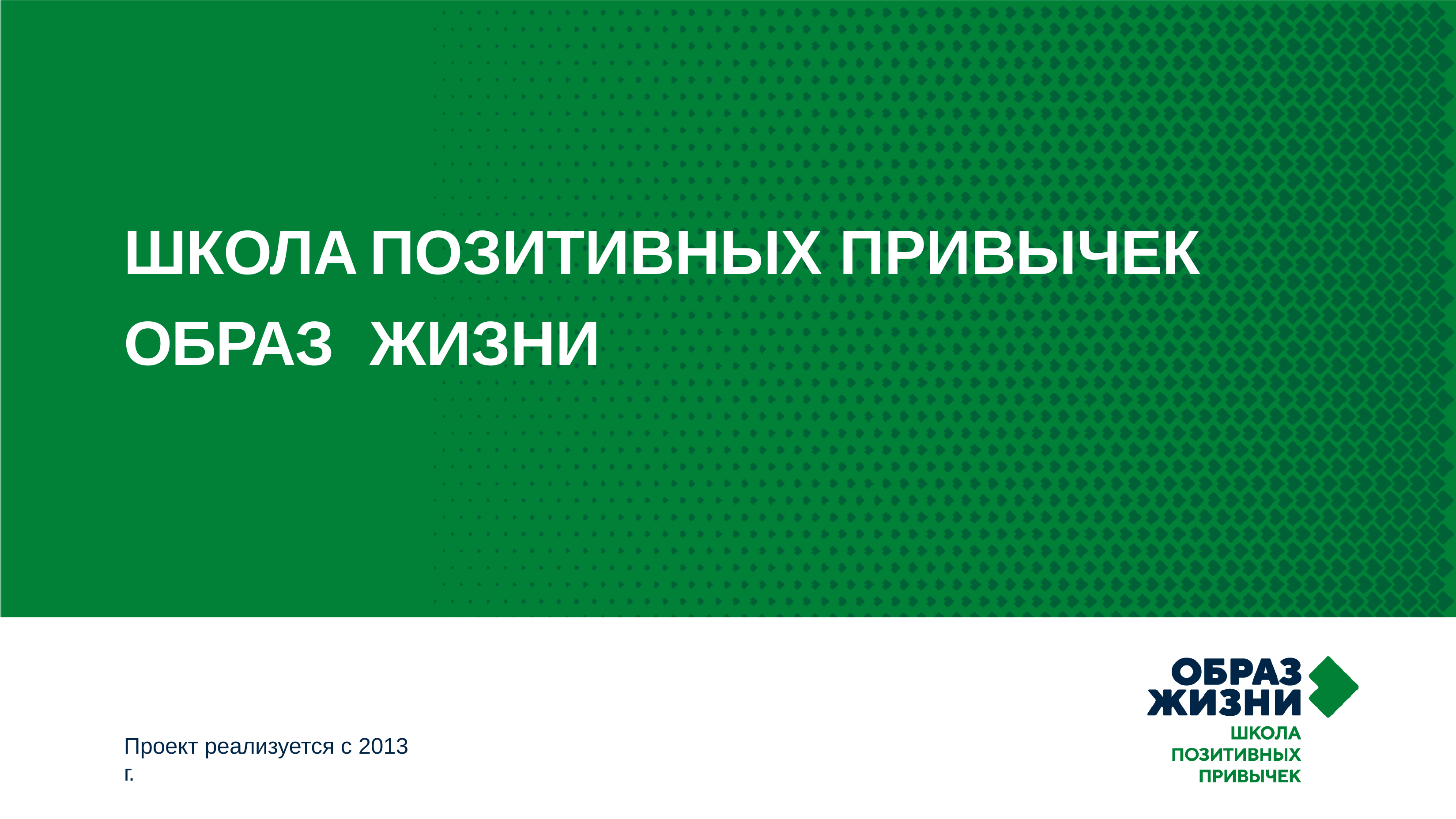

# ШКОЛА	ПОЗИТИВНЫХ ПРИВЫЧЕК  ОБРАЗ	ЖИЗНИ

Проект реализуется с 2013 г.